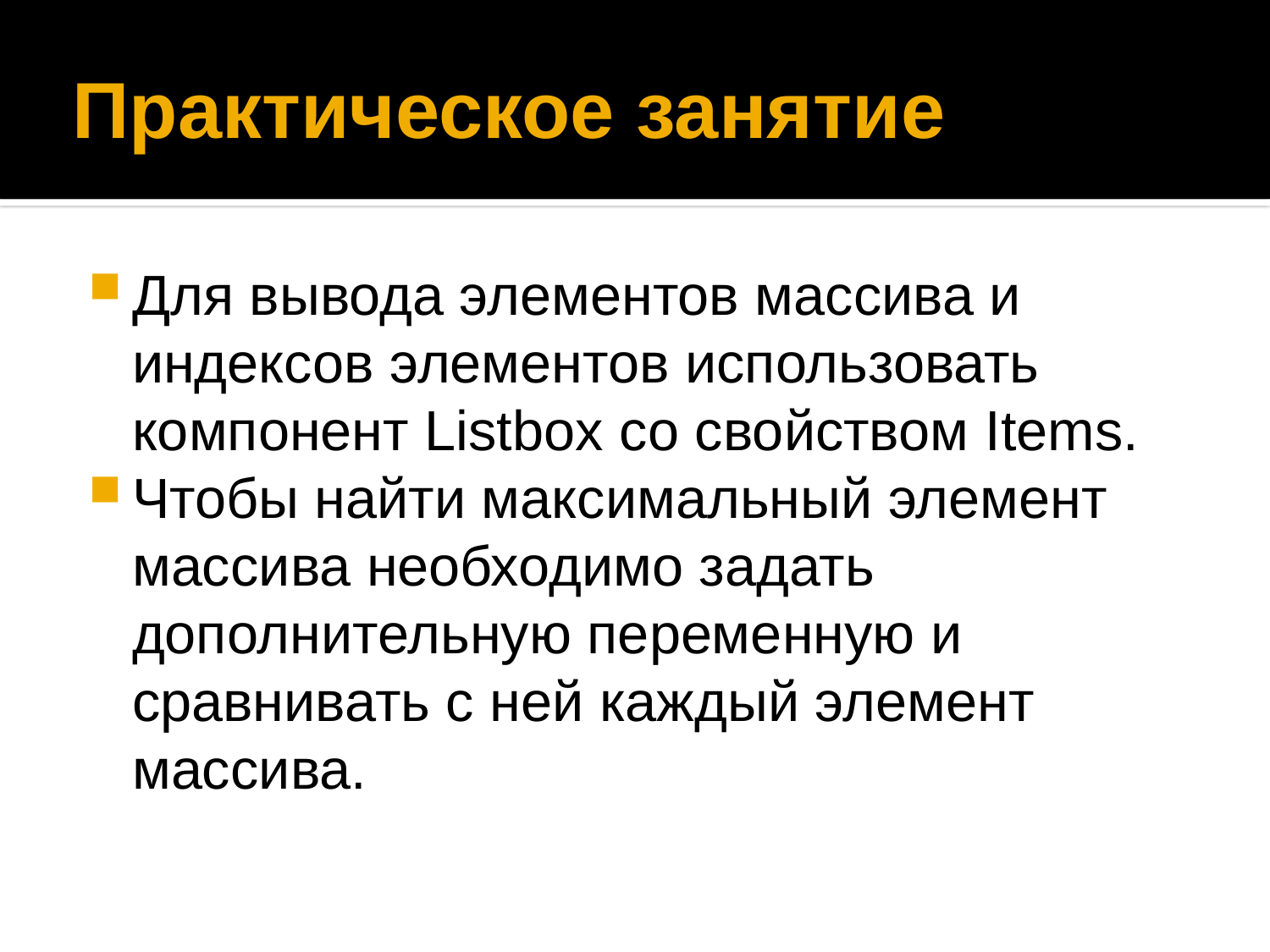

# Практическое занятие
Для вывода элементов массива и индексов элементов использовать компонент Listbox со свойством Items.
Чтобы найти максимальный элемент массива необходимо задать дополнительную переменную и сравнивать с ней каждый элемент массива.